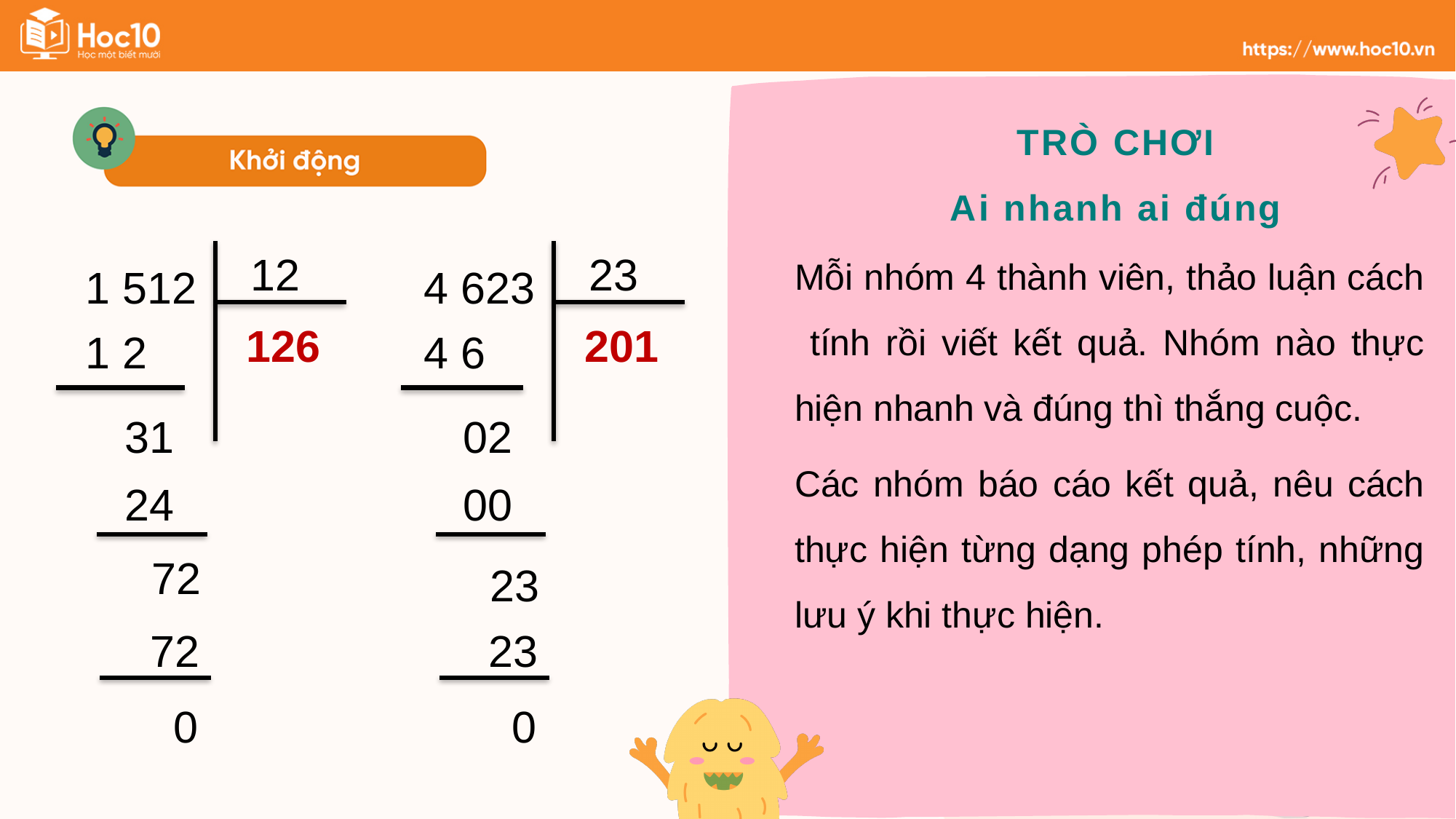

TRÒ CHƠI
Ai nhanh ai đúng

Mỗi nhóm 4 thành viên, thảo luận cách  tính rồi viết kết quả. Nhóm nào thực hiện nhanh và đúng thì thắng cuộc.
Các nhóm báo cáo kết quả, nêu cách thực hiện từng dạng phép tính, những lưu ý khi thực hiện.
1 512

4 623

12
23
126
201
1 2
4 6
31
02
24
00
72
23
72
23
0
0